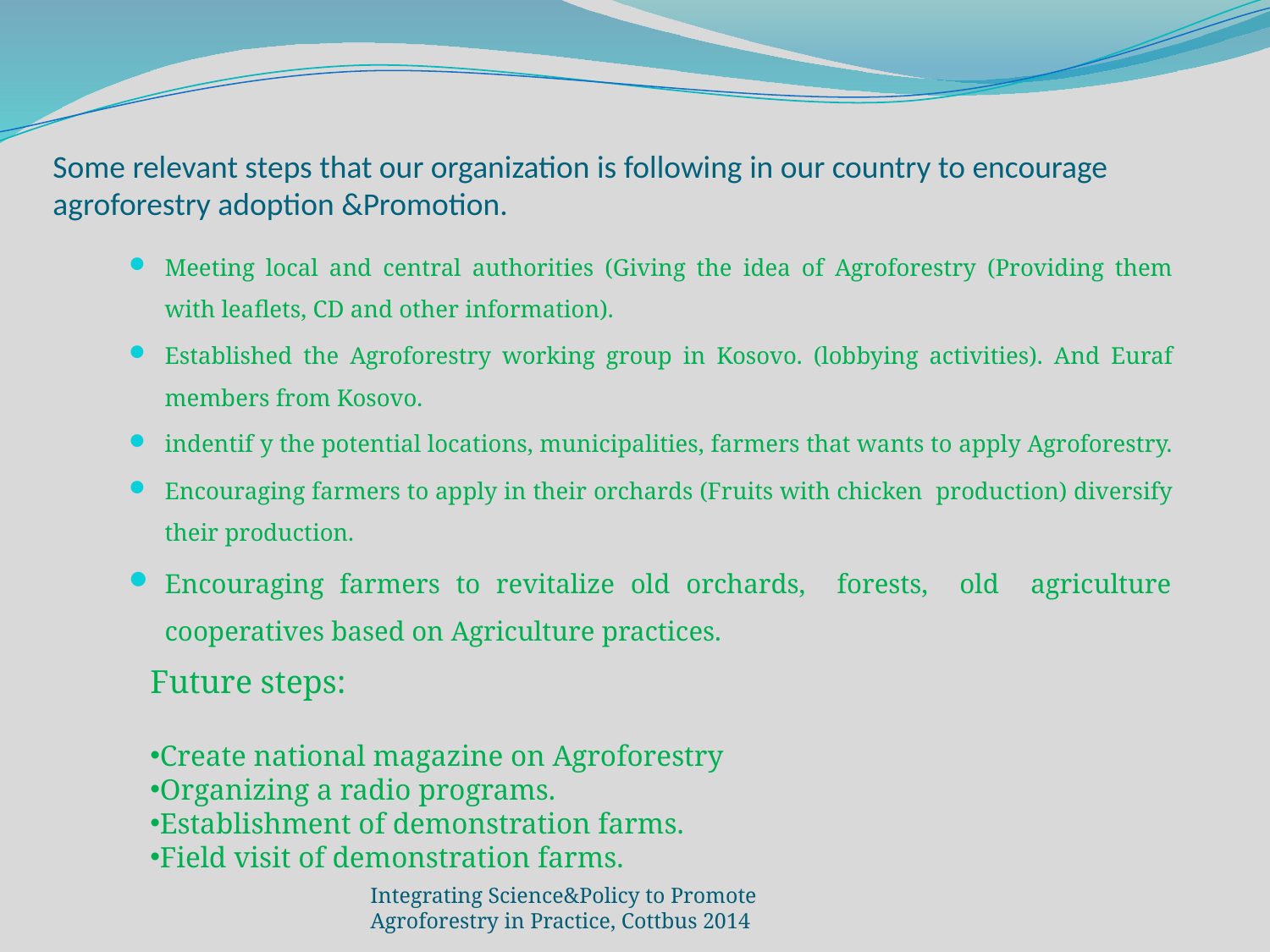

# Some relevant steps that our organization is following in our country to encourage agroforestry adoption &Promotion.
Meeting local and central authorities (Giving the idea of Agroforestry (Providing them with leaflets, CD and other information).
Established the Agroforestry working group in Kosovo. (lobbying activities). And Euraf members from Kosovo.
indentif y the potential locations, municipalities, farmers that wants to apply Agroforestry.
Encouraging farmers to apply in their orchards (Fruits with chicken  production) diversify their production.
Encouraging farmers to revitalize old orchards,  forests,  old  agriculture cooperatives based on Agriculture practices.

Future steps:

Create national magazine on Agroforestry
Organizing a radio programs.
Establishment of demonstration farms.
Field visit of demonstration farms.
Integrating Science&Policy to Promote Agroforestry in Practice, Cottbus 2014